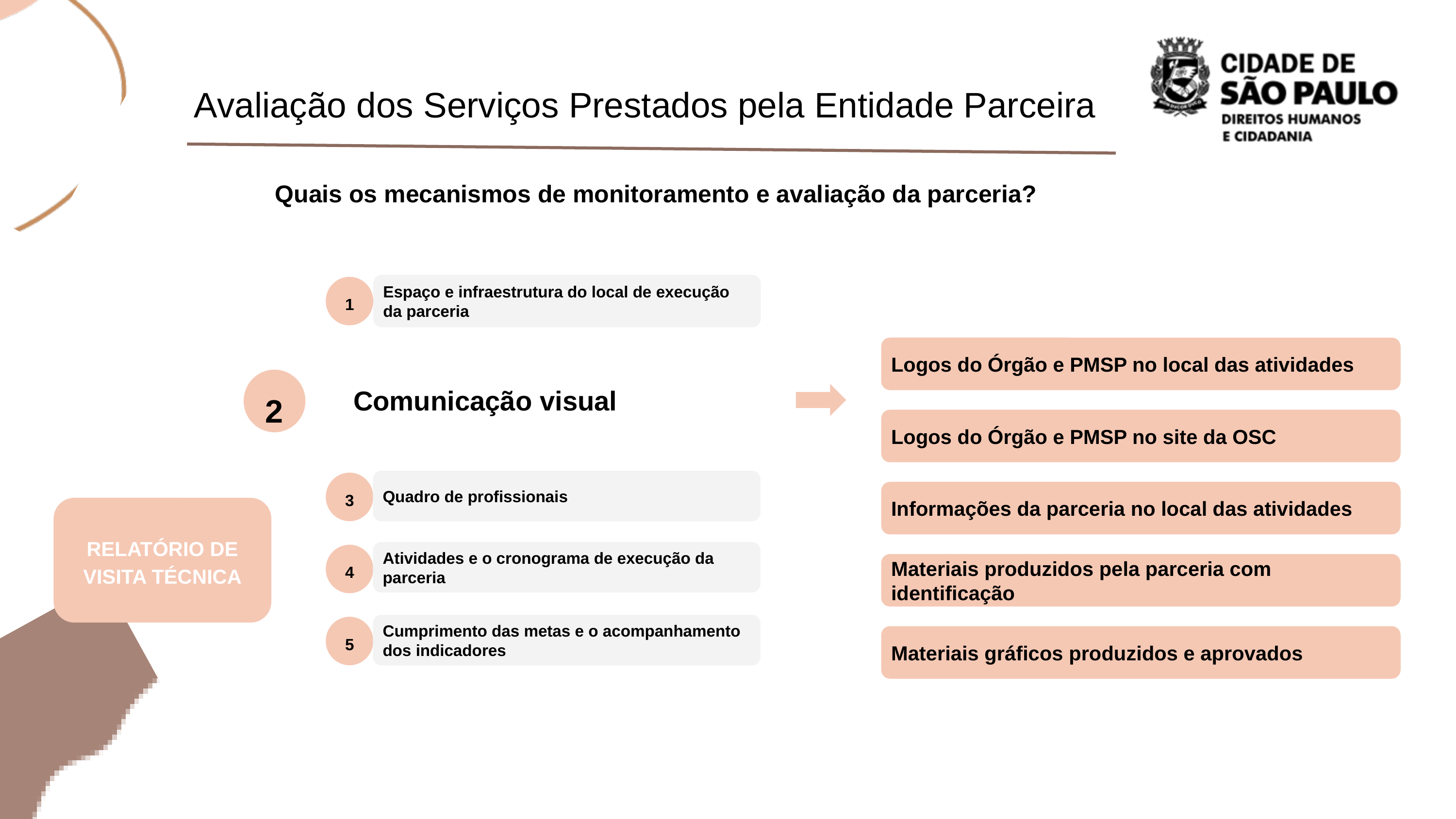

Avaliação dos Serviços Prestados pela Entidade Parceira
 Quais os mecanismos de monitoramento e avaliação da parceria?

Espaço e infraestrutura do local de execução da parceria

1
Logos do Órgão e PMSP no local das atividades
Comunicação visual

2

Logos do Órgão e PMSP no site da OSC
Quadro de profissionais

3
Informações da parceria no local das atividades
RELATÓRIO DE VISITA TÉCNICA
Atividades e o cronograma de execução da parceria

4
Materiais produzidos pela parceria com identificação
Cumprimento das metas e o acompanhamento dos indicadores

5
Materiais gráficos produzidos e aprovados